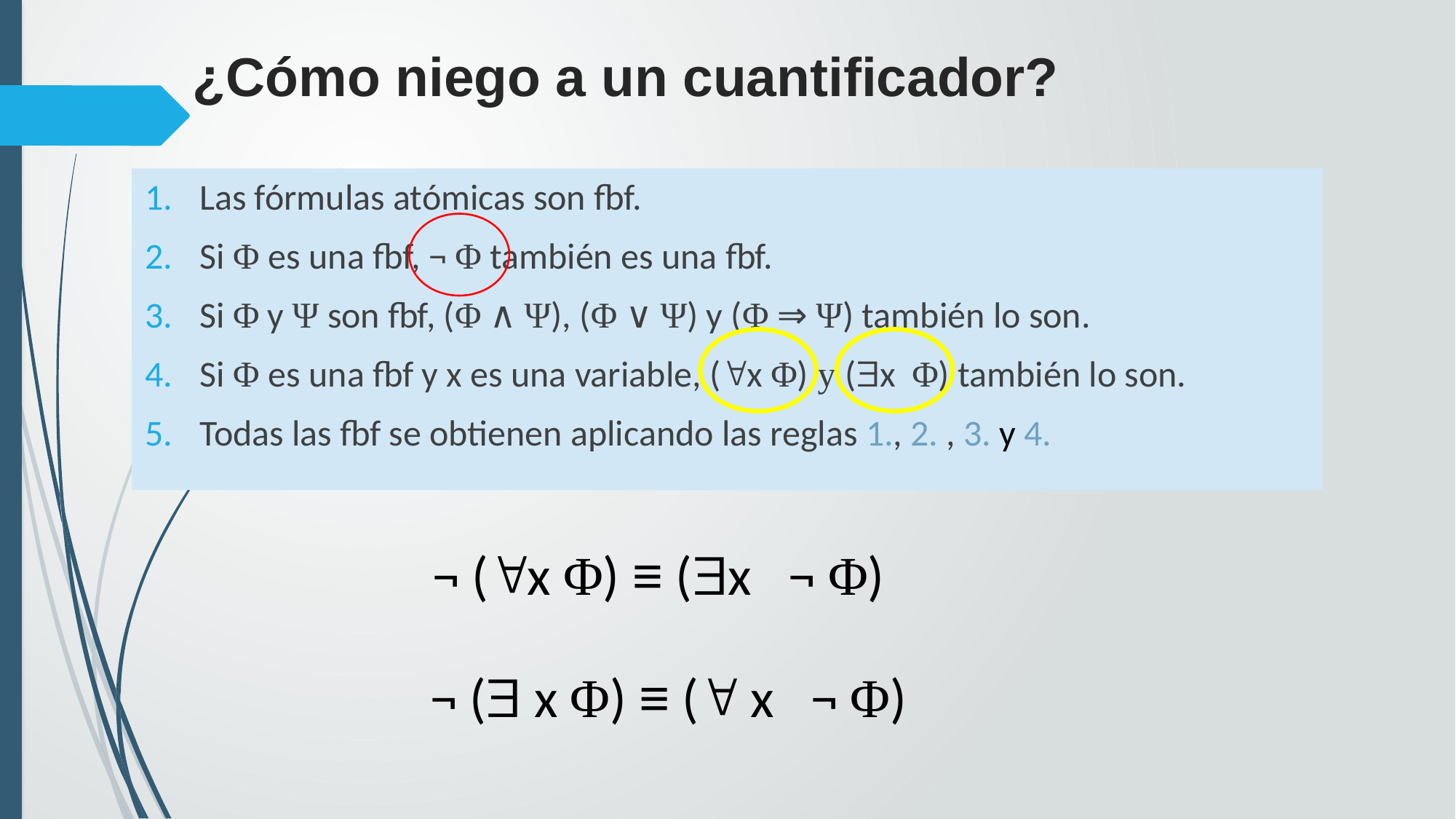

# ¿Cómo niego a un cuantificador?
Las fórmulas atómicas son fbf.
Si Φ es una fbf, ¬ Φ también es una fbf.
Si Φ y Ψ son fbf, (Φ ∧ Ψ), (Φ ∨ Ψ) y (Φ ⇒ Ψ) también lo son.
Si Φ es una fbf y x es una variable, (∀x Φ) y (∃x  Φ) también lo son.
Todas las fbf se obtienen aplicando las reglas 1., 2. , 3. y 4.

 ¬ (∀x Φ) ≡ (∃x   ¬ Φ)
 ¬ (∃ x Φ) ≡ (∀ x   ¬ Φ)